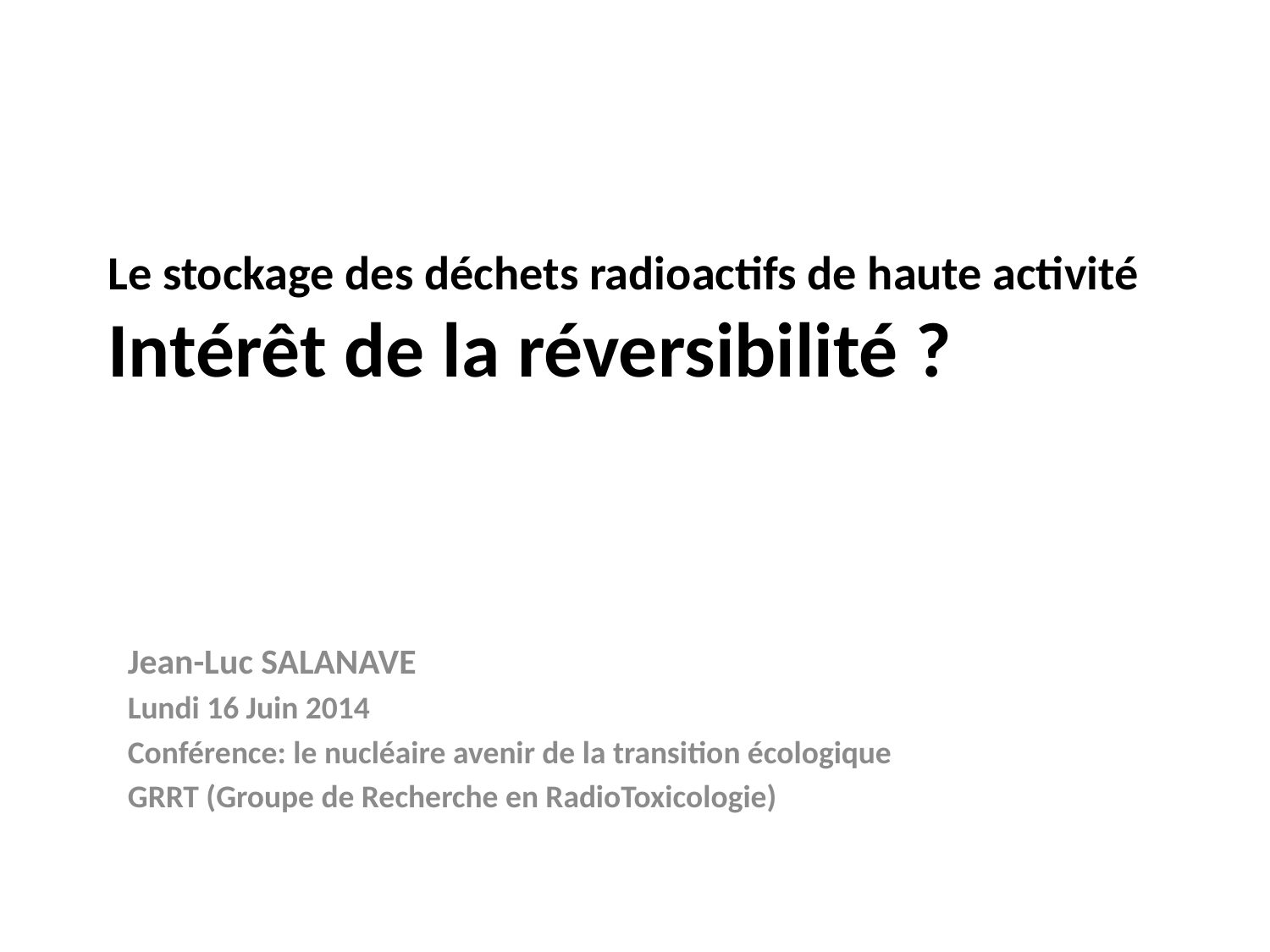

# Le stockage des déchets radioactifs de haute activité Intérêt de la réversibilité ?
Jean-Luc SALANAVE
Lundi 16 Juin 2014
Conférence: le nucléaire avenir de la transition écologique
GRRT (Groupe de Recherche en RadioToxicologie)